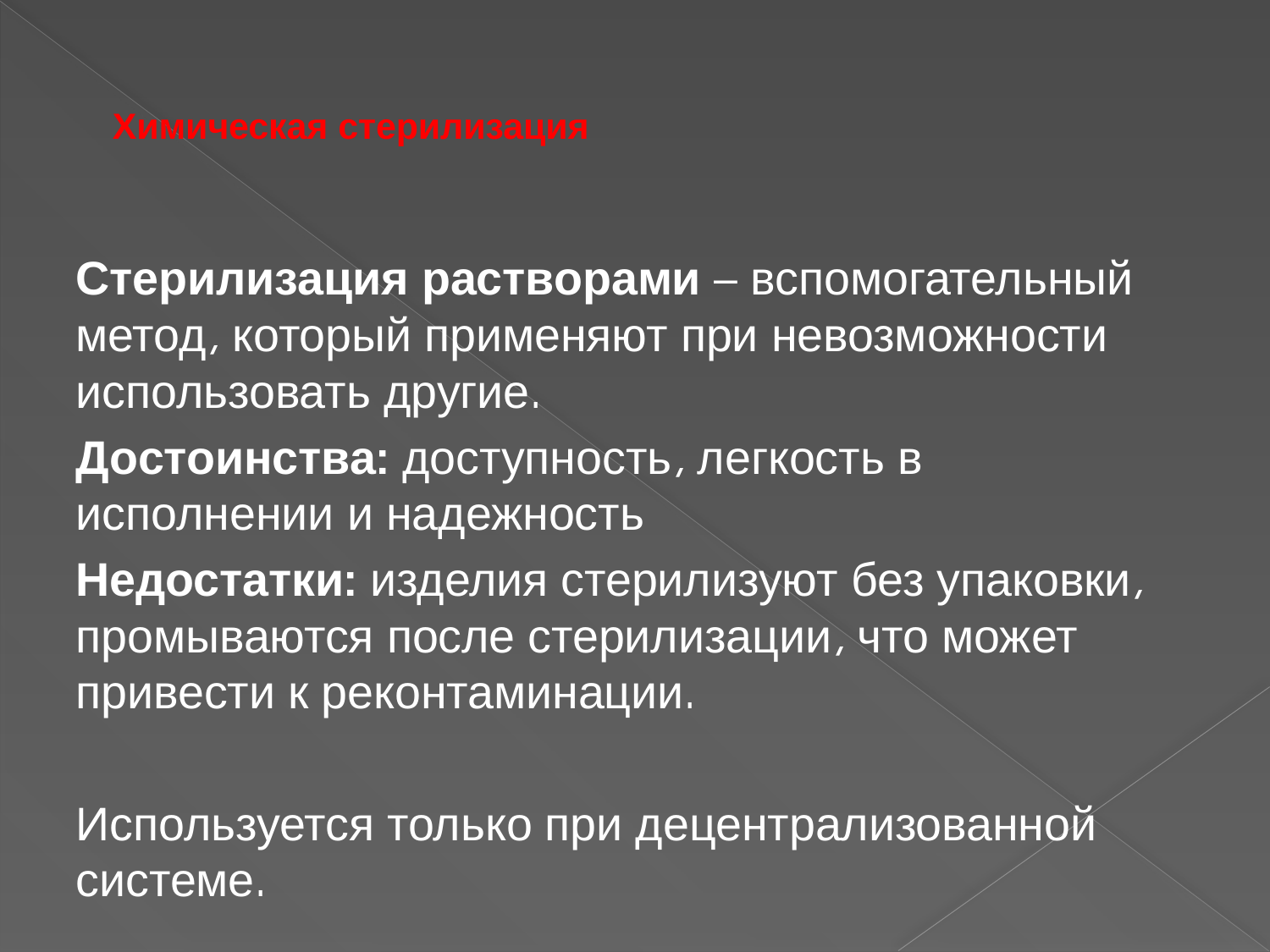

# Химическая стерилизация

Стерилизация растворами – вспомогательный метод, который применяют при невозможности использовать другие.
Достоинства: доступность, легкость в исполнении и надежность
Недостатки: изделия стерилизуют без упаковки, промываются после стерилизации, что может привести к реконтаминации.

Используется только при децентрализованной системе.